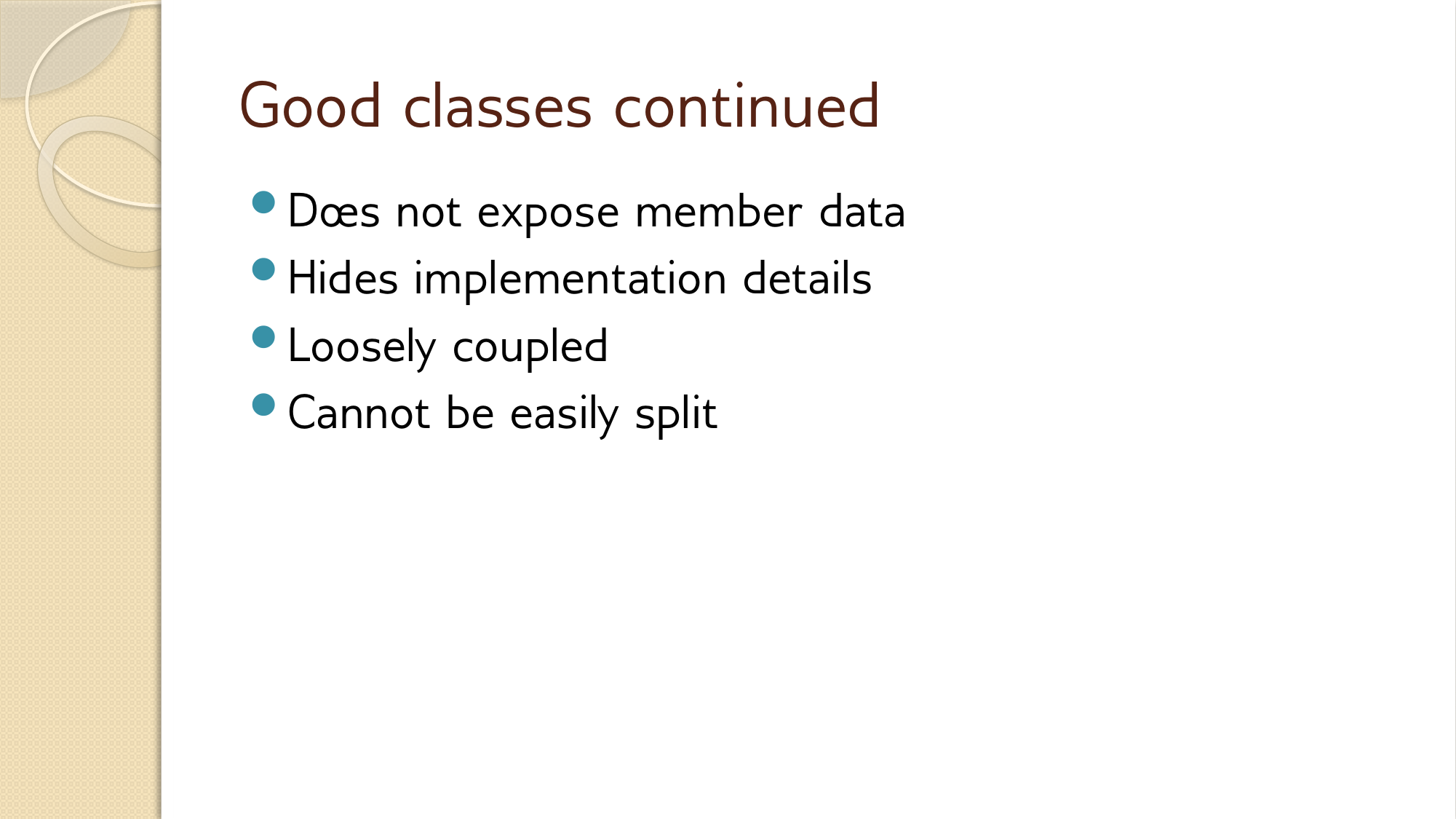

# Good classes continued
Does not expose member data
Hides implementation details
Loosely coupled
Cannot be easily split